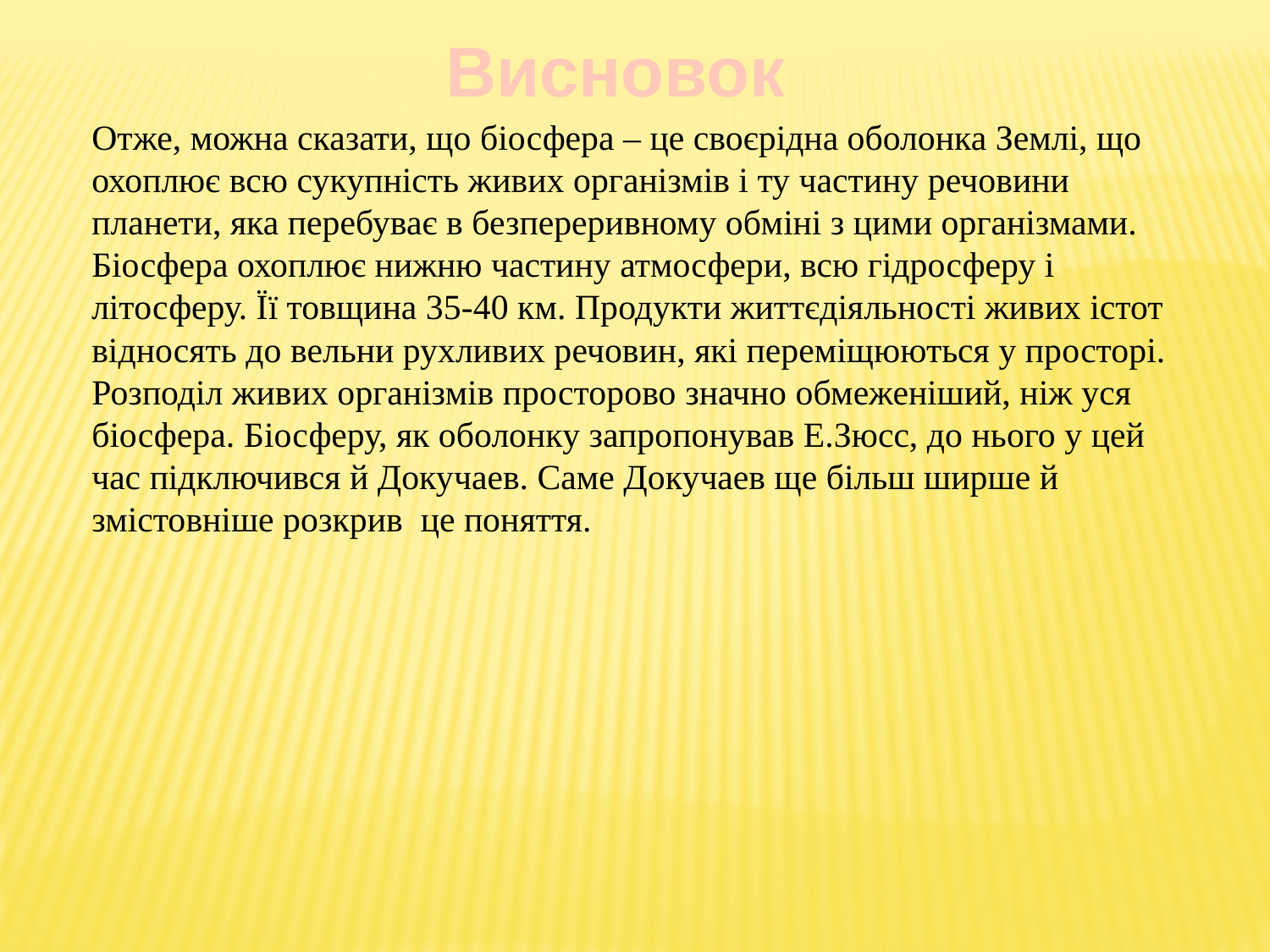

Висновок
Отже, можна сказати, що біосфера – це своєрідна оболонка Землі, що охоплює всю сукупність живих організмів і ту частину речовини планети, яка перебуває в безпереривному обміні з цими організмами.  Біосфера охоплює нижню частину атмосфери, всю гідросферу і літосферу. Її товщина 35-40 км. Продукти життєдіяльності живих істот відносять до вельни рухливих речовин, які переміщюються у просторі. Розподіл живих організмів просторово значно обмеженіший, ніж уся біосфера. Біосферу, як оболонку запропонував Е.Зюсс, до нього у цей час підключився й Докучаев. Саме Докучаев ще більш ширше й змістовніше розкрив  це поняття.